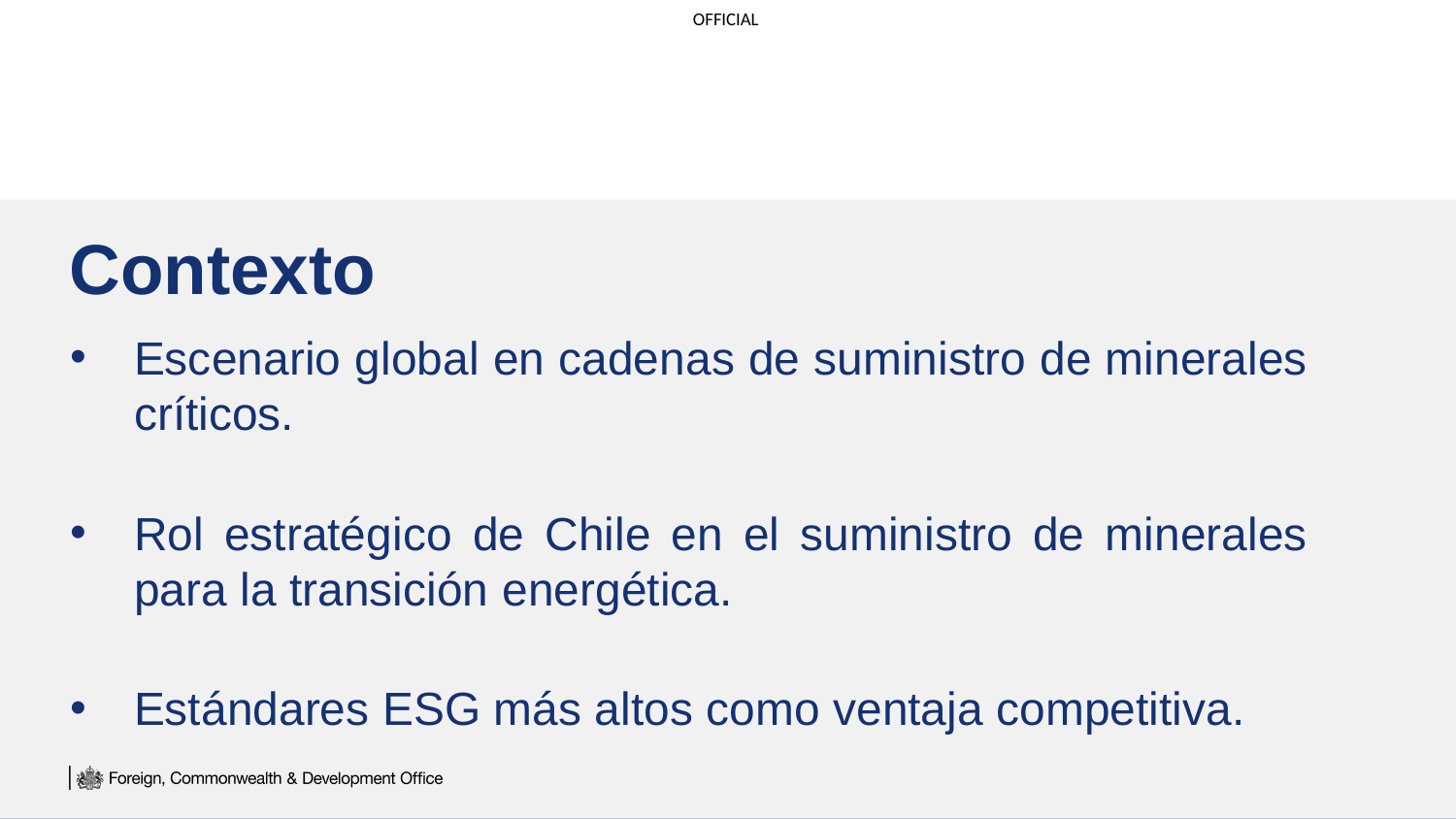

Contexto
Escenario global en cadenas de suministro de minerales críticos.

Rol estratégico de Chile en el suministro de minerales para la transición energética.

Estándares ESG más altos como ventaja competitiva.